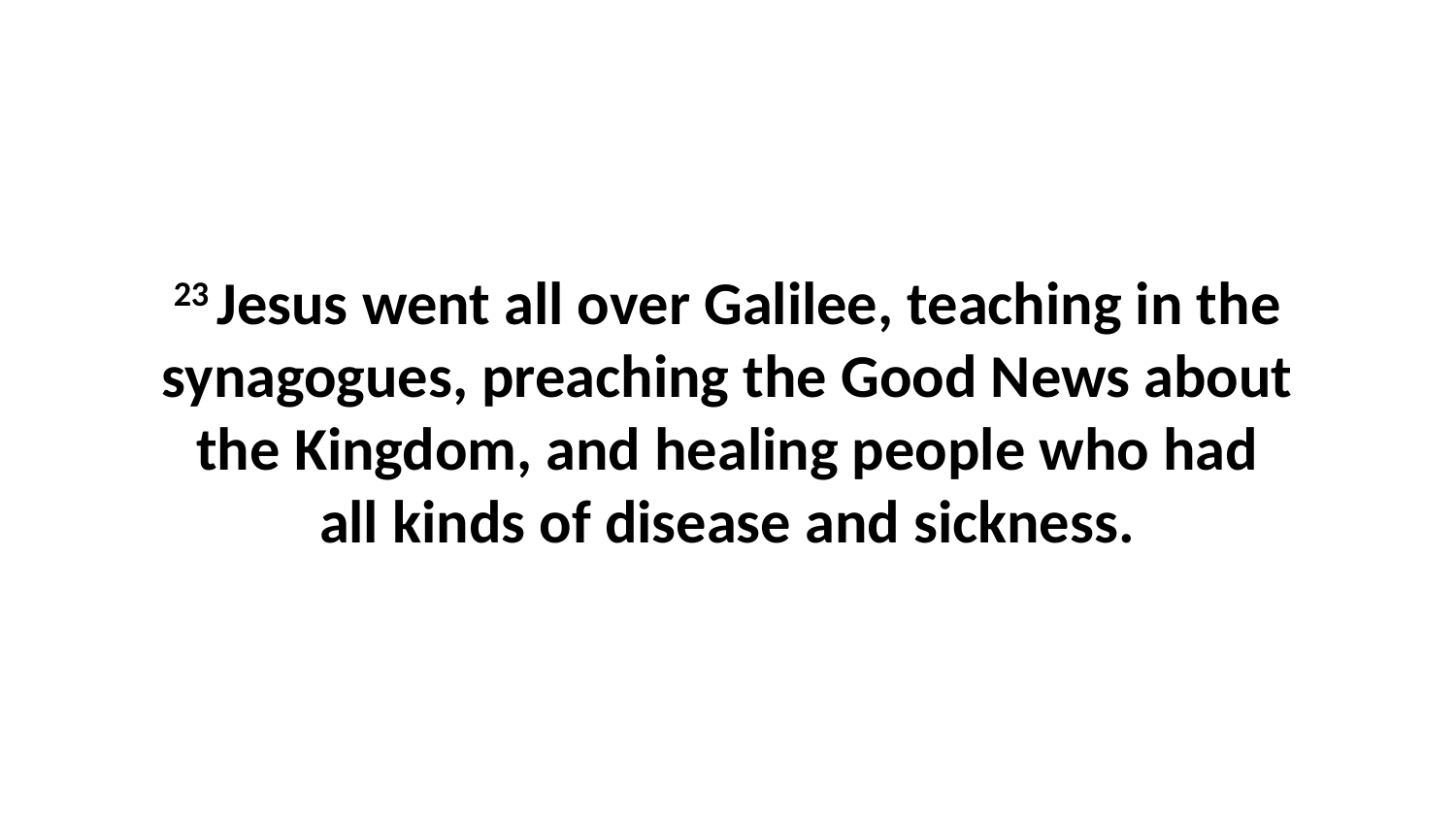

23 Jesus went all over Galilee, teaching in the synagogues, preaching the Good News about the Kingdom, and healing people who had all kinds of disease and sickness.